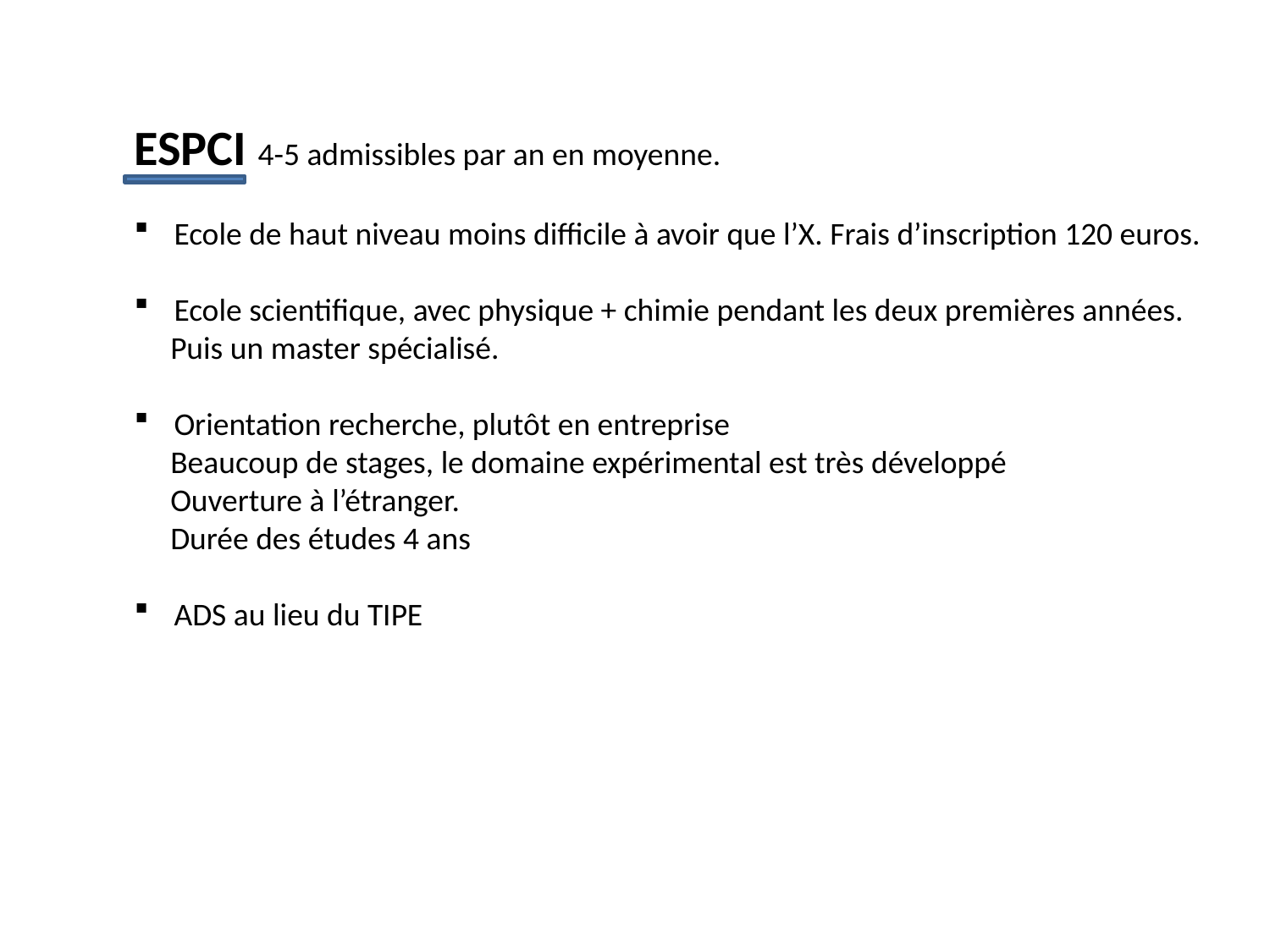

ESPCI 4-5 admissibles par an en moyenne.

Ecole de haut niveau moins difficile à avoir que l’X. Frais d’inscription 120 euros.

Ecole scientifique, avec physique + chimie pendant les deux premières années.
     Puis un master spécialisé.

Orientation recherche, plutôt en entreprise
     Beaucoup de stages, le domaine expérimental est très développé
     Ouverture à l’étranger.
     Durée des études 4 ans

ADS au lieu du TIPE